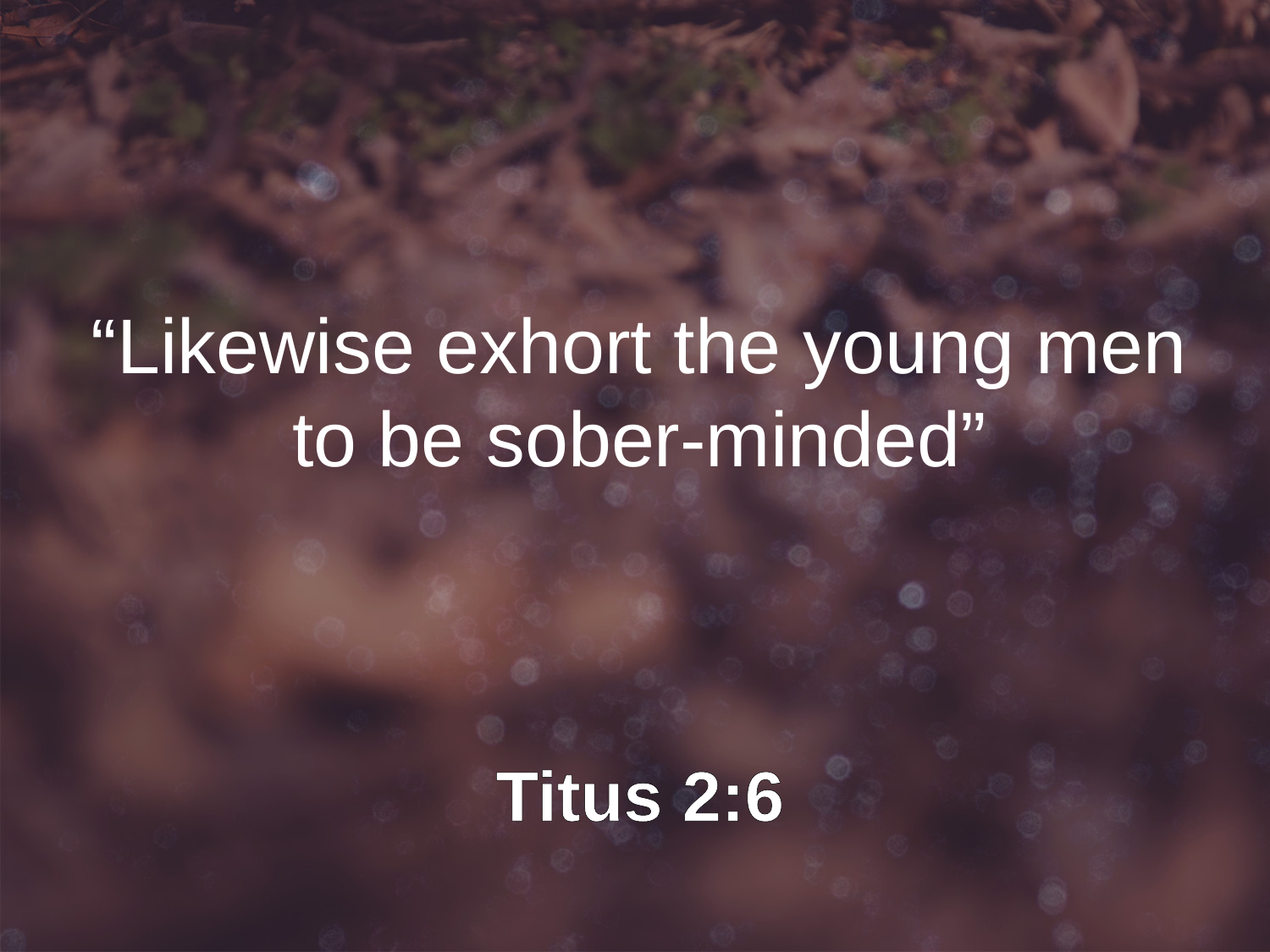

“Likewise exhort the young men to be sober-minded”
Titus 2:6